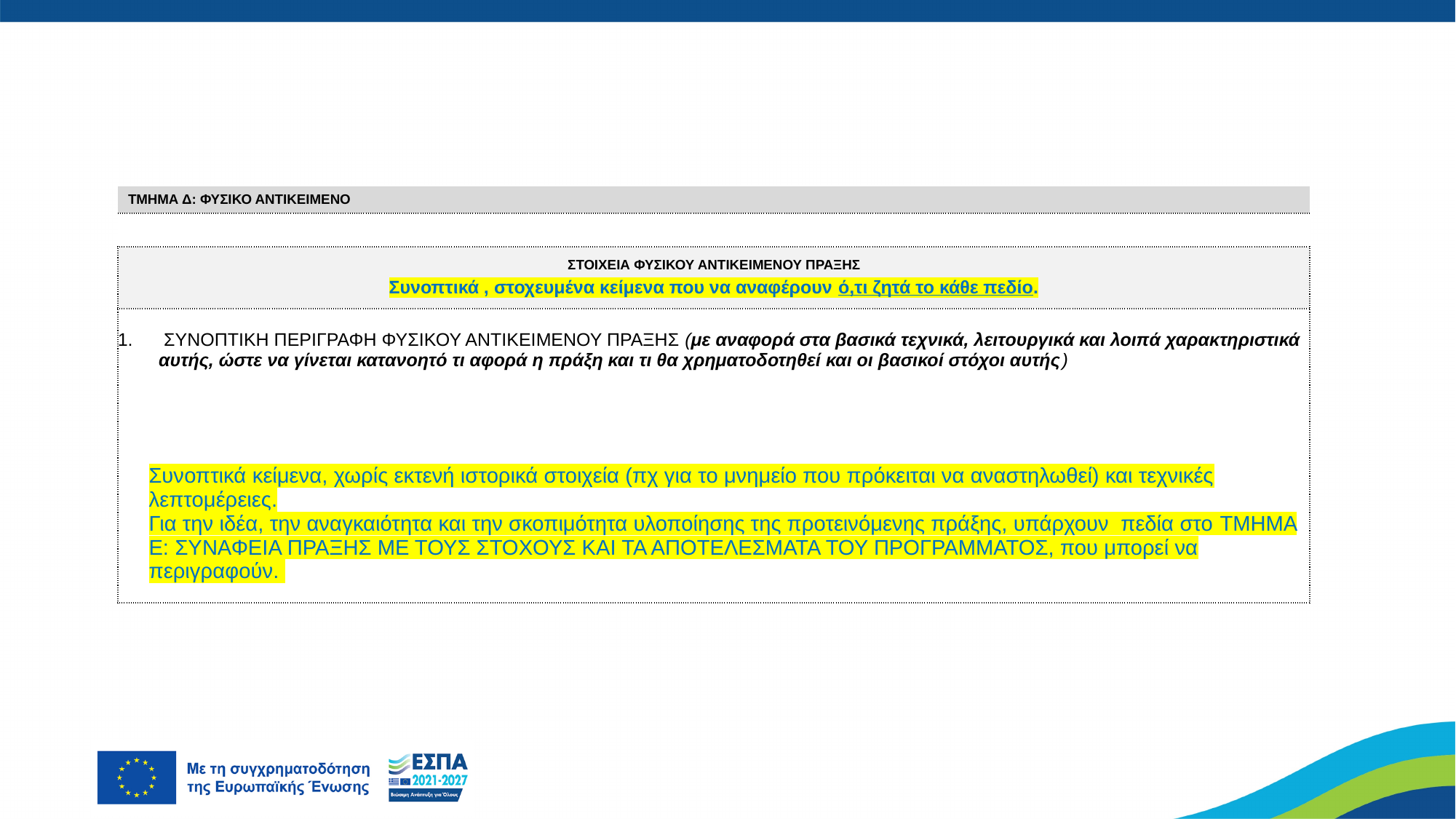

| ΤΜΗΜΑ Δ: ΦΥΣΙΚΟ ΑΝΤΙΚΕΙΜΕΝΟ |
| --- |
|  |
| ΣΤΟΙΧΕΙΑ ΦΥΣΙΚΟΥ ΑΝΤΙΚΕΙΜΕΝΟΥ ΠΡΑΞΗΣ Συνοπτικά , στοχευμένα κείμενα που να αναφέρουν ό,τι ζητά το κάθε πεδίο. |
| ΣΥΝΟΠΤΙΚΗ ΠΕΡΙΓΡΑΦΗ ΦΥΣΙΚΟΥ ΑΝΤΙΚΕΙΜΕΝΟΥ ΠΡΑΞΗΣ (με αναφορά στα βασικά τεχνικά, λειτουργικά και λοιπά χαρακτηριστικά αυτής, ώστε να γίνεται κατανοητό τι αφορά η πράξη και τι θα χρηματοδοτηθεί και οι βασικοί στόχοι αυτής) Συνοπτικά κείμενα, χωρίς εκτενή ιστορικά στοιχεία (πχ για το μνημείο που πρόκειται να αναστηλωθεί) και τεχνικές λεπτομέρειες. Για την ιδέα, την αναγκαιότητα και την σκοπιμότητα υλοποίησης της προτεινόμενης πράξης, υπάρχουν πεδία στο ΤΜΗΜΑ Ε: ΣΥΝΑΦΕΙΑ ΠΡΑΞΗΣ ΜΕ ΤΟΥΣ ΣΤΟΧΟΥΣ ΚΑΙ ΤΑ ΑΠΟΤΕΛΕΣΜΑΤΑ ΤΟΥ ΠΡΟΓΡΑΜΜΑΤΟΣ, που μπορεί να περιγραφούν. |